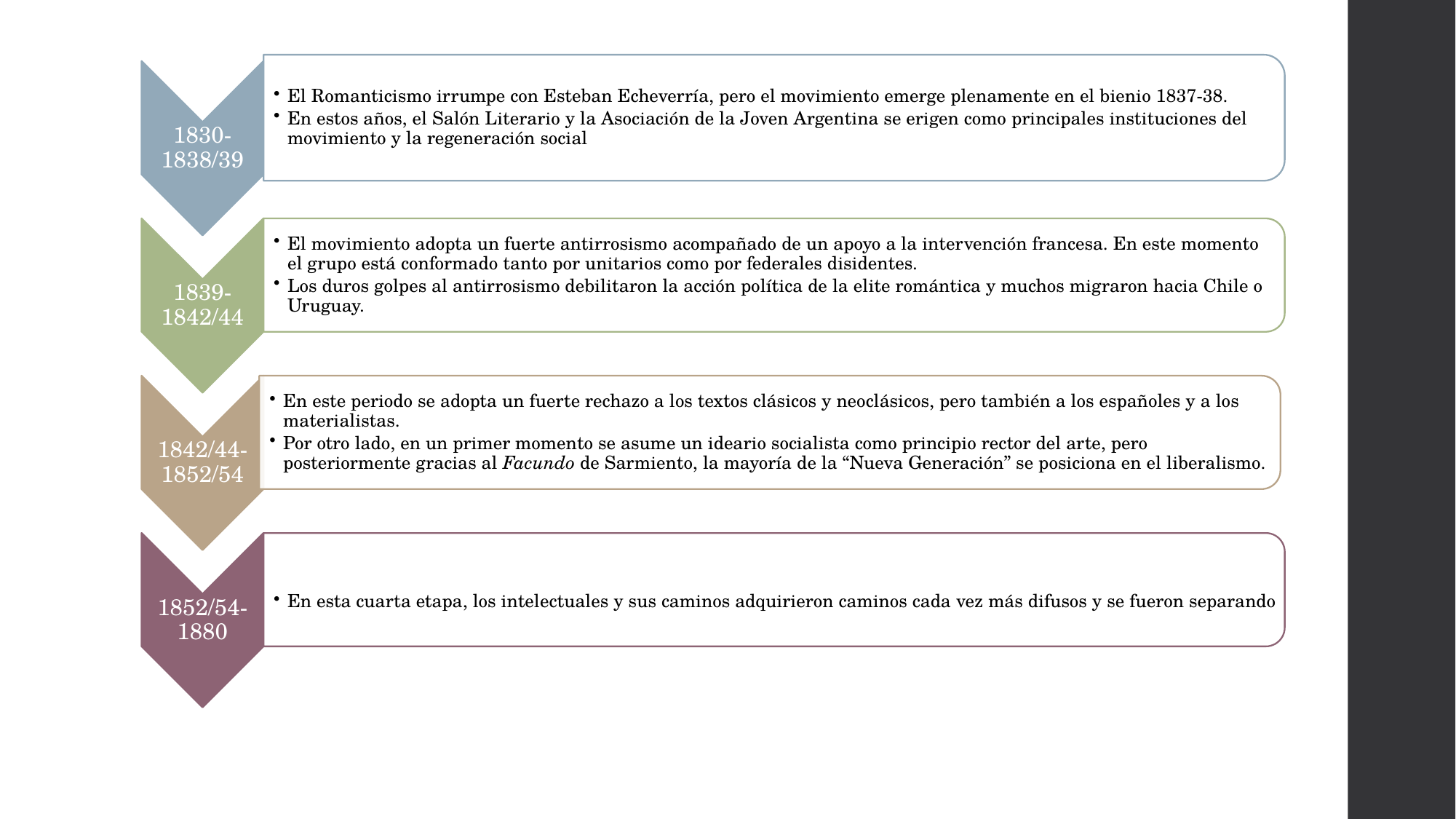

1830-1838/39
El Romanticismo irrumpe con Esteban Echeverría, pero el movimiento emerge plenamente en el bienio 1837-38.
En estos años, el Salón Literario y la Asociación de la Joven Argentina se erigen como principales instituciones del movimiento y la regeneración social
1839-1842/44
El movimiento adopta un fuerte antirrosismo acompañado de un apoyo a la intervención francesa. En este momento el grupo está conformado tanto por unitarios como por federales disidentes.
Los duros golpes al antirrosismo debilitaron la acción política de la elite romántica y muchos migraron hacia Chile o Uruguay.
1842/44-1852/54
En este periodo se adopta un fuerte rechazo a los textos clásicos y neoclásicos, pero también a los españoles y a los materialistas.
Por otro lado, en un primer momento se asume un ideario socialista como principio rector del arte, pero posteriormente gracias al Facundo de Sarmiento, la mayoría de la “Nueva Generación” se posiciona en el liberalismo.
1852/54-1880

En esta cuarta etapa, los intelectuales y sus caminos adquirieron caminos cada vez más difusos y se fueron separando